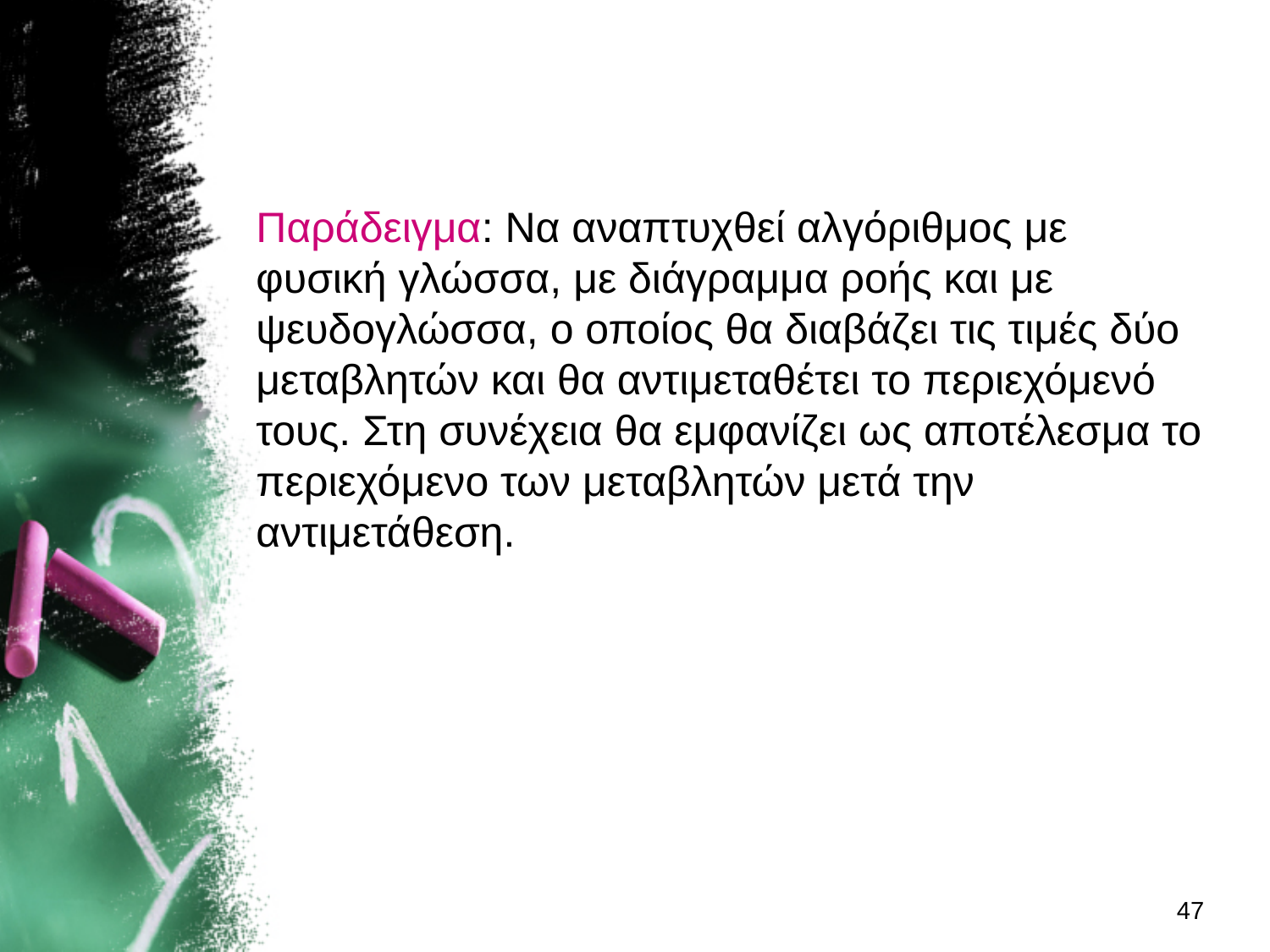

#
Παράδειγμα: Να αναπτυχθεί αλγόριθμος με φυσική γλώσσα, με διάγραμμα ροής και με ψευδογλώσσα, ο οποίος θα διαβάζει τις τιμές δύο μεταβλητών και θα αντιμεταθέτει το περιεχόμενό τους. Στη συνέχεια θα εμφανίζει ως αποτέλεσμα το περιεχόμενο των μεταβλητών μετά την αντιμετάθεση.
47